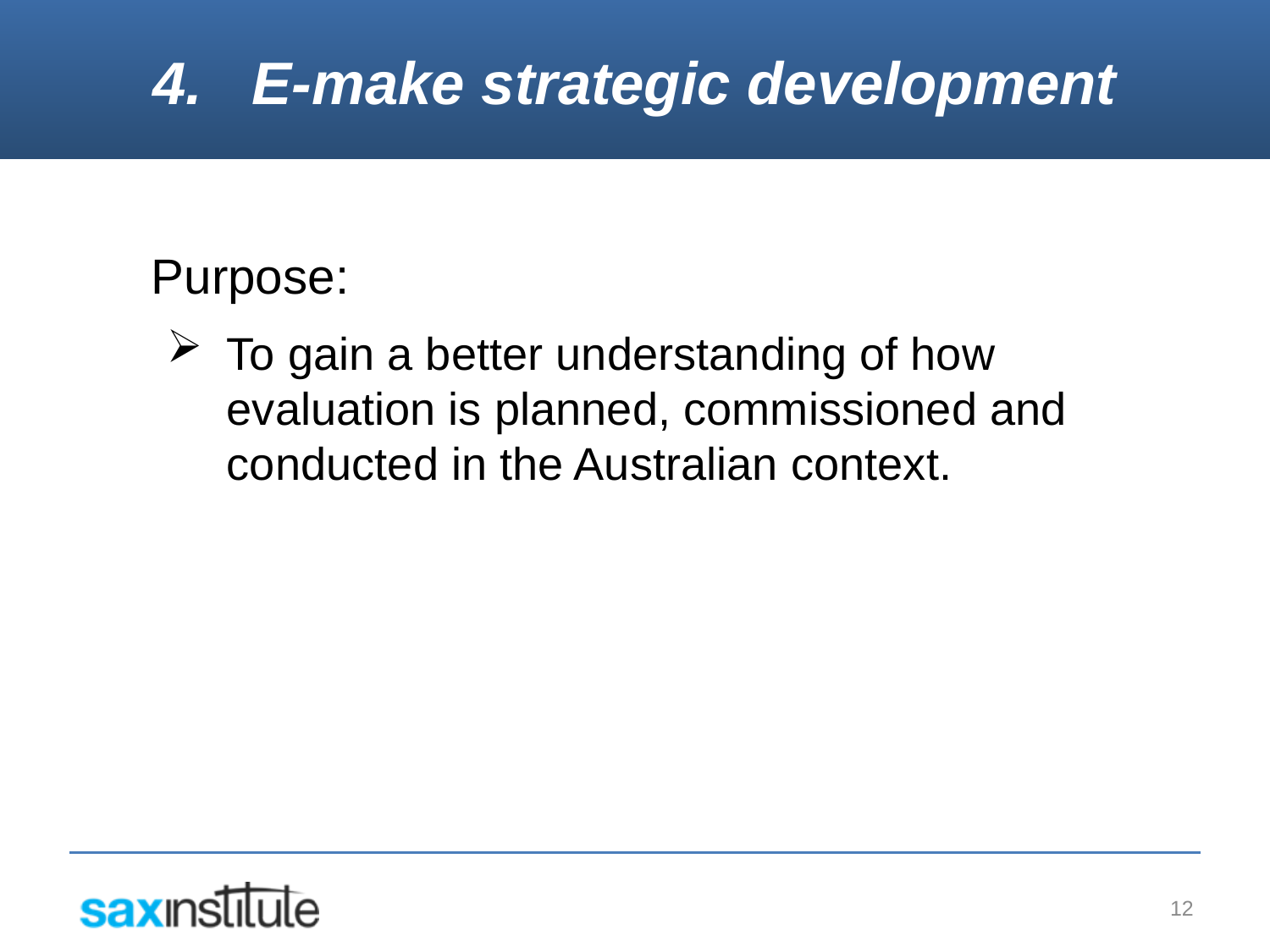

4.   E-make strategic development
Purpose:
To gain a better understanding of how evaluation is planned, commissioned and conducted in the Australian context.

12